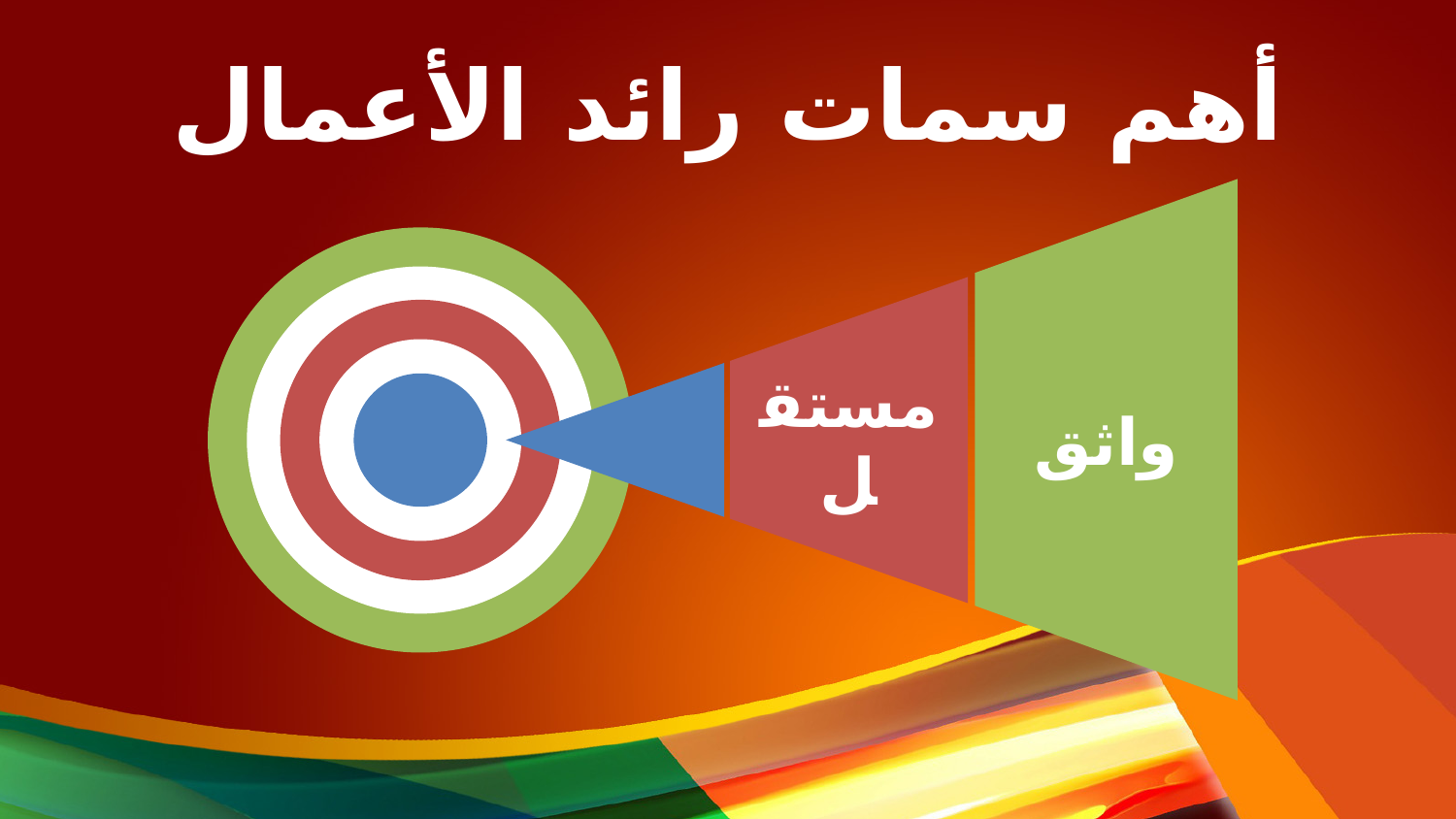

# أهم سمات رائد الأعمال
واثق
مستقل